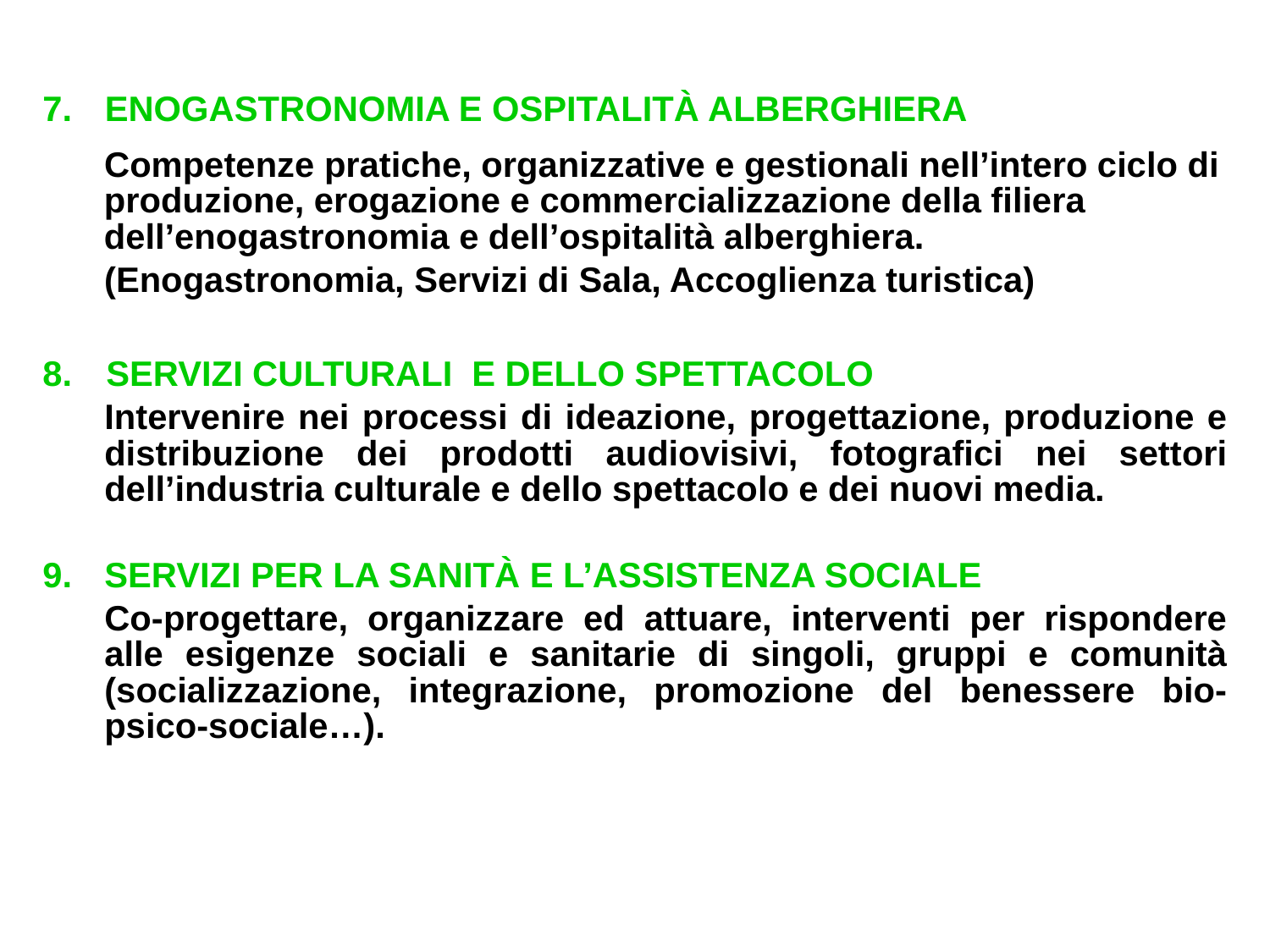

ENOGASTRONOMIA E OSPITALITÀ ALBERGHIERA

Competenze pratiche, organizzative e gestionali nell’intero ciclo di produzione, erogazione e commercializzazione della filiera dell’enogastronomia e dell’ospitalità alberghiera.
(Enogastronomia, Servizi di Sala, Accoglienza turistica)

SERVIZI CULTURALI  E DELLO SPETTACOLO
Intervenire nei processi di ideazione, progettazione, produzione e distribuzione dei prodotti audiovisivi, fotografici nei settori dell’industria culturale e dello spettacolo e dei nuovi media.

SERVIZI PER LA SANITÀ E L’ASSISTENZA SOCIALE
Co-progettare, organizzare ed attuare, interventi per rispondere alle esigenze sociali e sanitarie di singoli, gruppi e comunità (socializzazione, integrazione, promozione del benessere bio-psico-sociale…).